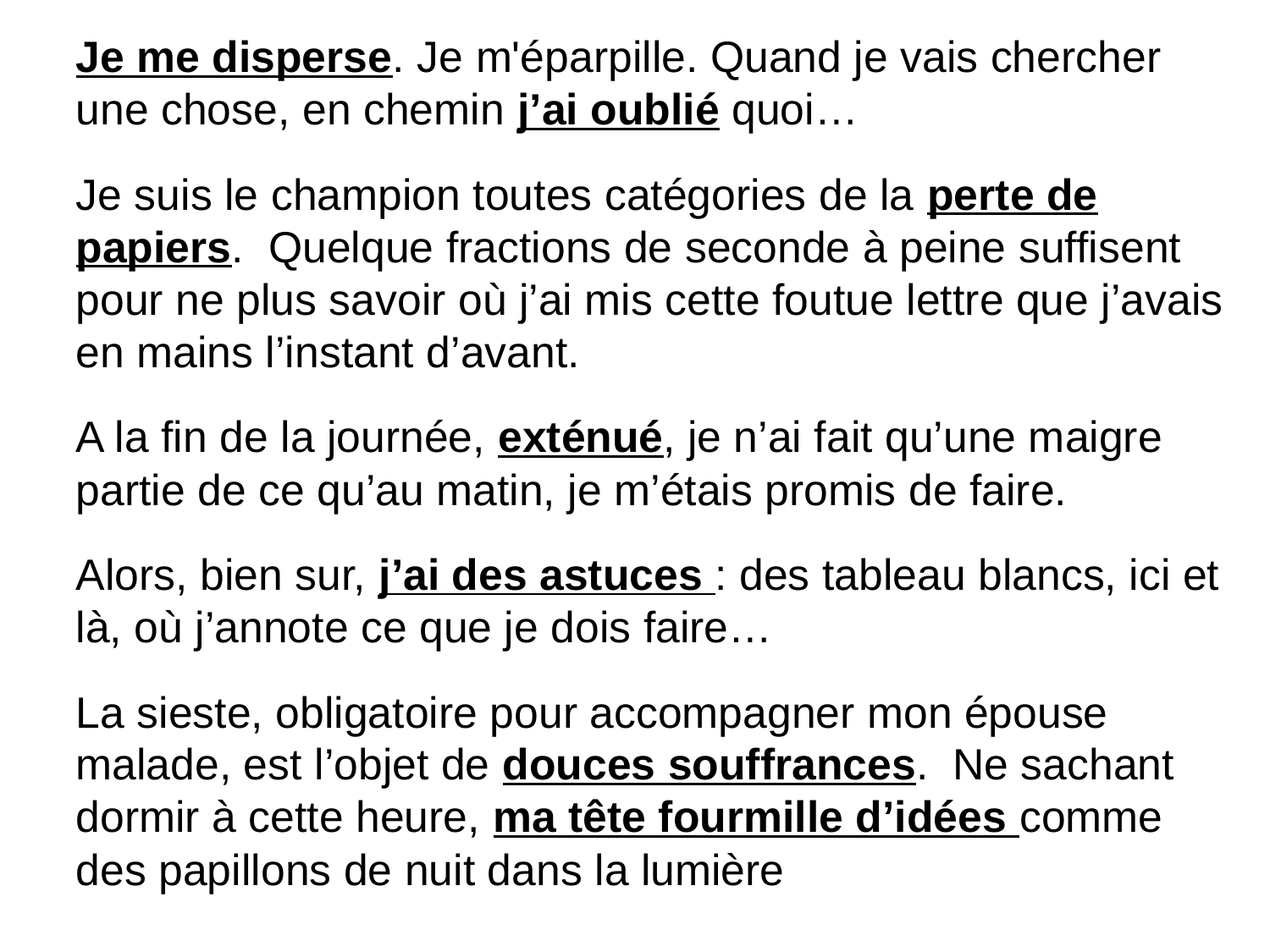

Je me disperse. Je m'éparpille. Quand je vais chercher une chose, en chemin j’ai oublié quoi…
Je suis le champion toutes catégories de la perte de papiers.  Quelque fractions de seconde à peine suffisent pour ne plus savoir où j’ai mis cette foutue lettre que j’avais en mains l’instant d’avant.
A la fin de la journée, exténué, je n’ai fait qu’une maigre partie de ce qu’au matin, je m’étais promis de faire.
Alors, bien sur, j’ai des astuces : des tableau blancs, ici et là, où j’annote ce que je dois faire…
La sieste, obligatoire pour accompagner mon épouse malade, est l’objet de douces souffrances.  Ne sachant dormir à cette heure, ma tête fourmille d’idées comme des papillons de nuit dans la lumière